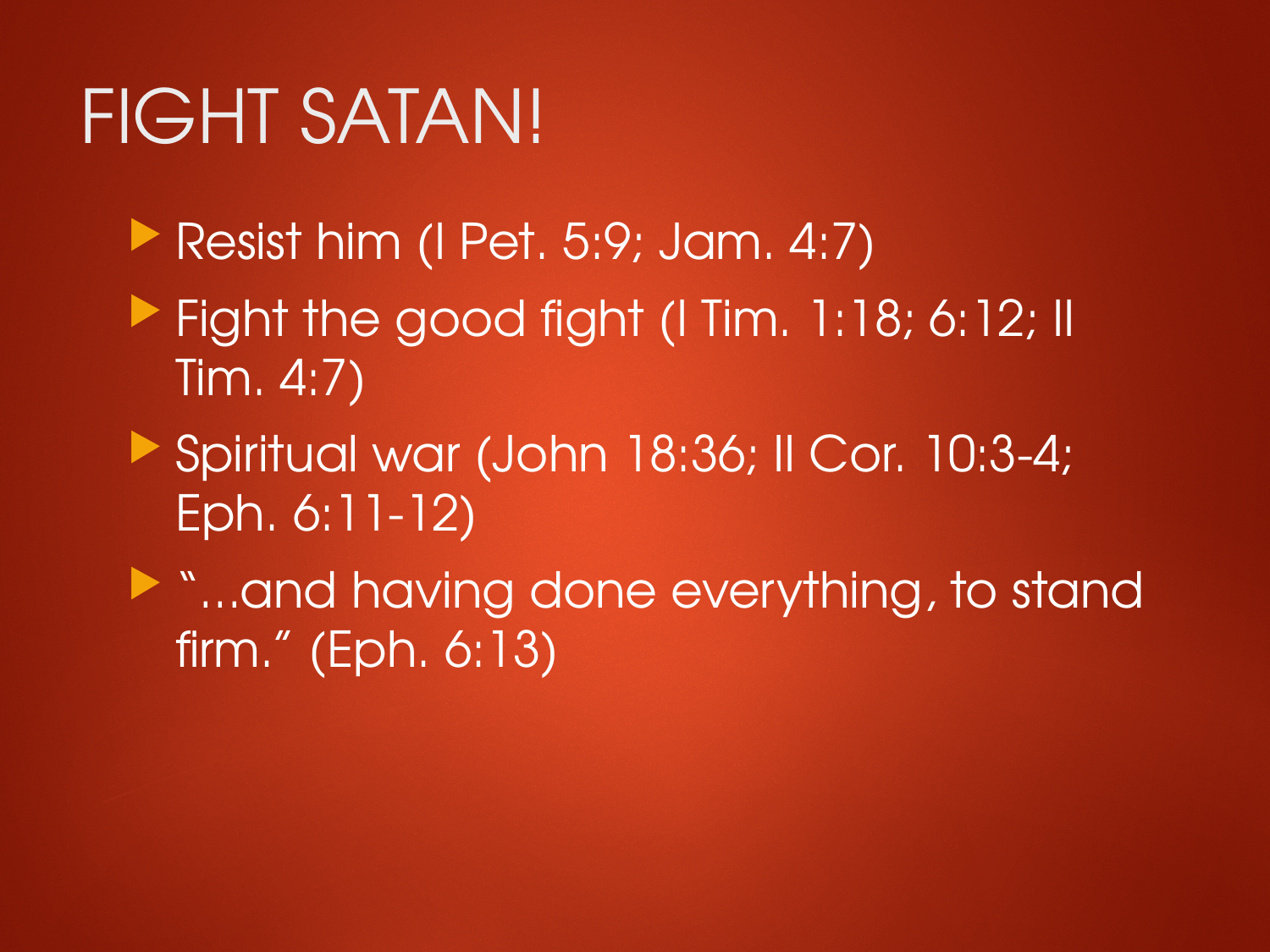

# FIGHT SATAN!
Resist him (I Pet. 5:9; Jam. 4:7)
Fight the good fight (I Tim. 1:18; 6:12; II Tim. 4:7)
Spiritual war (John 18:36; II Cor. 10:3-4; Eph. 6:11-12)
“…and having done everything, to stand firm.” (Eph. 6:13)